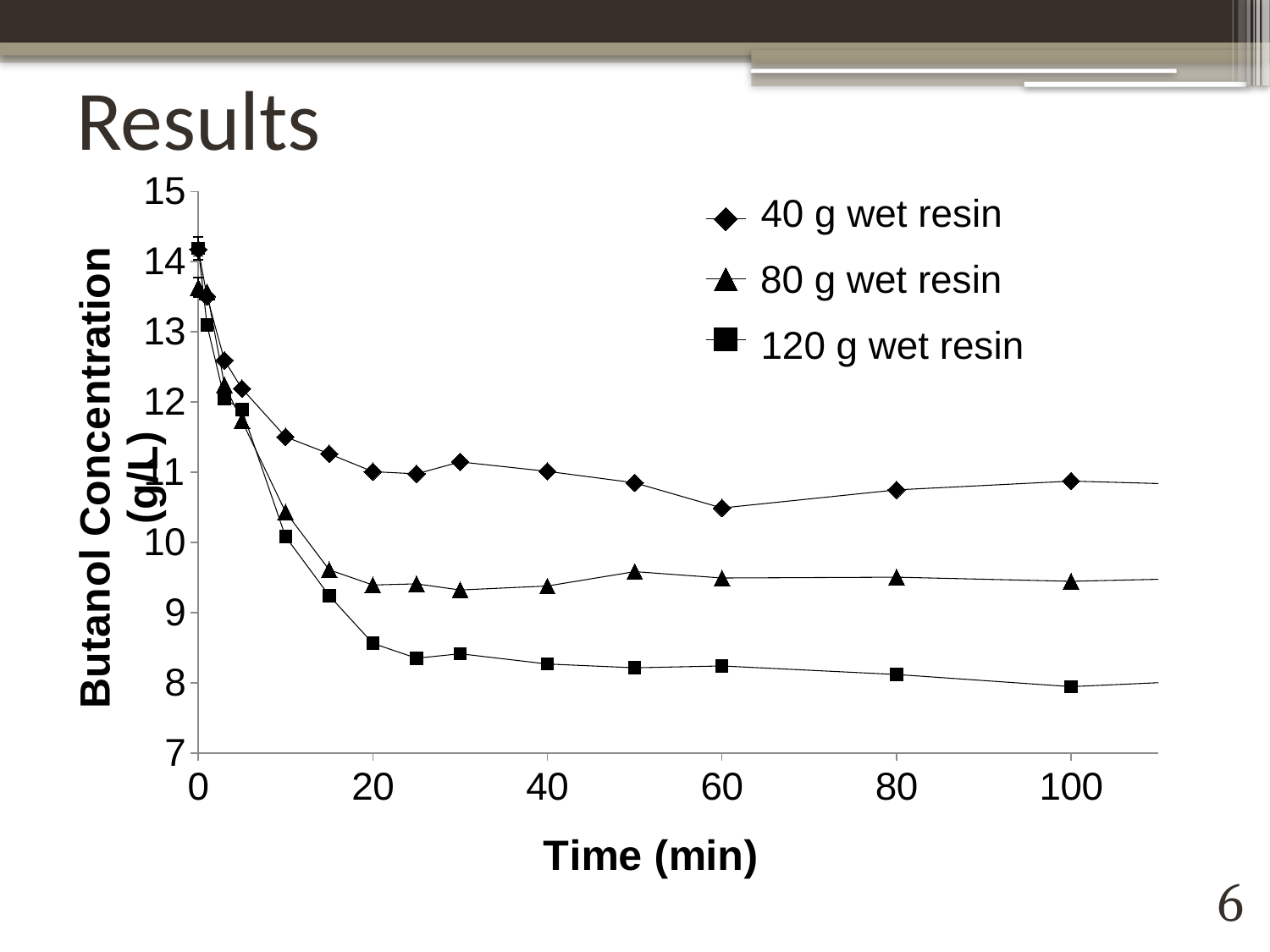

# Results

### Chart

| Category |  |  |  |
|---|---|---|---|
 40 g wet resin

 80 g wet resin

 120 g wet resin

6